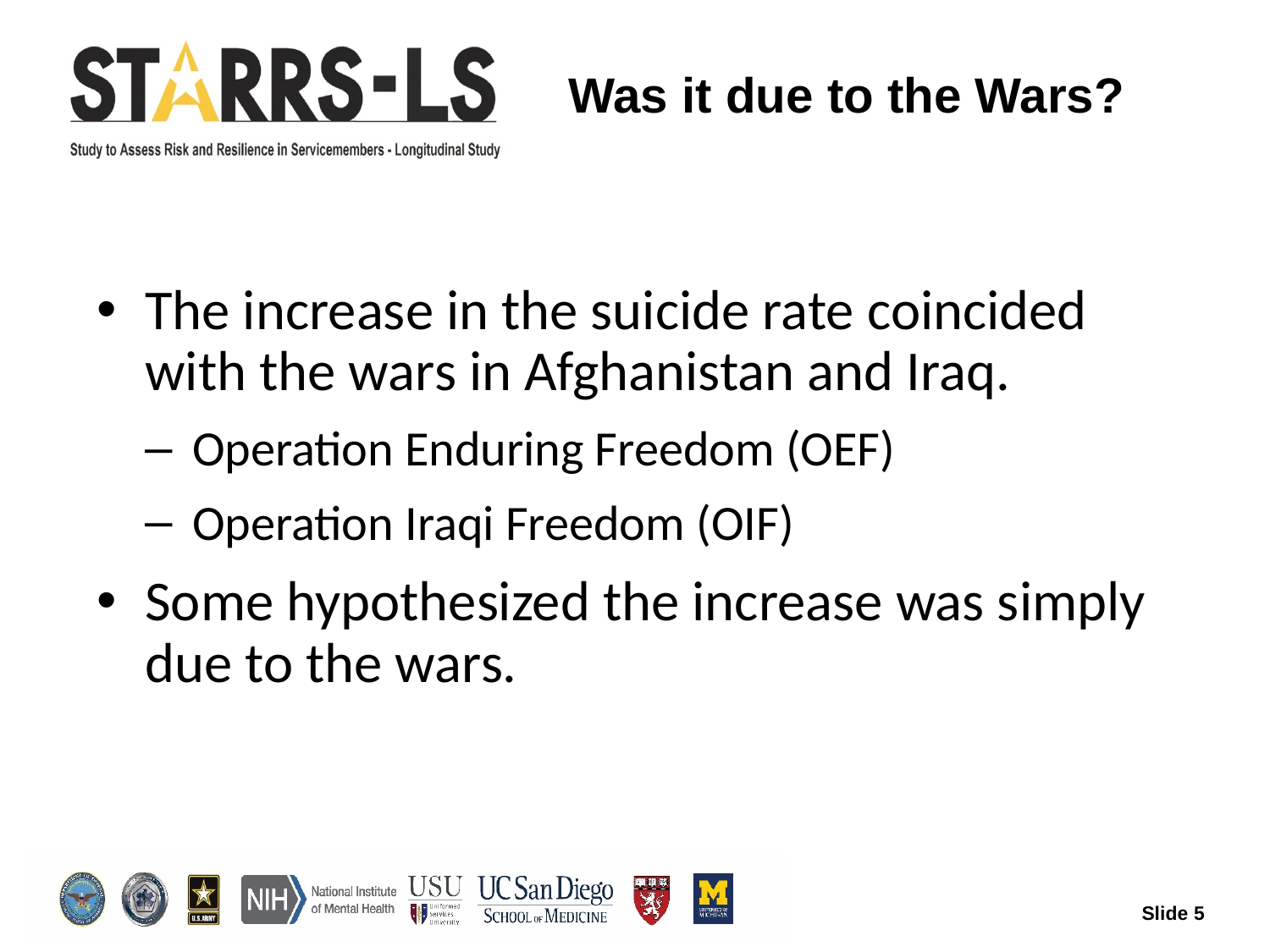

# Was it due to the Wars?
The increase in the suicide rate coincided with the wars in Afghanistan and Iraq.
Operation Enduring Freedom (OEF)
Operation Iraqi Freedom (OIF)
Some hypothesized the increase was simply due to the wars.